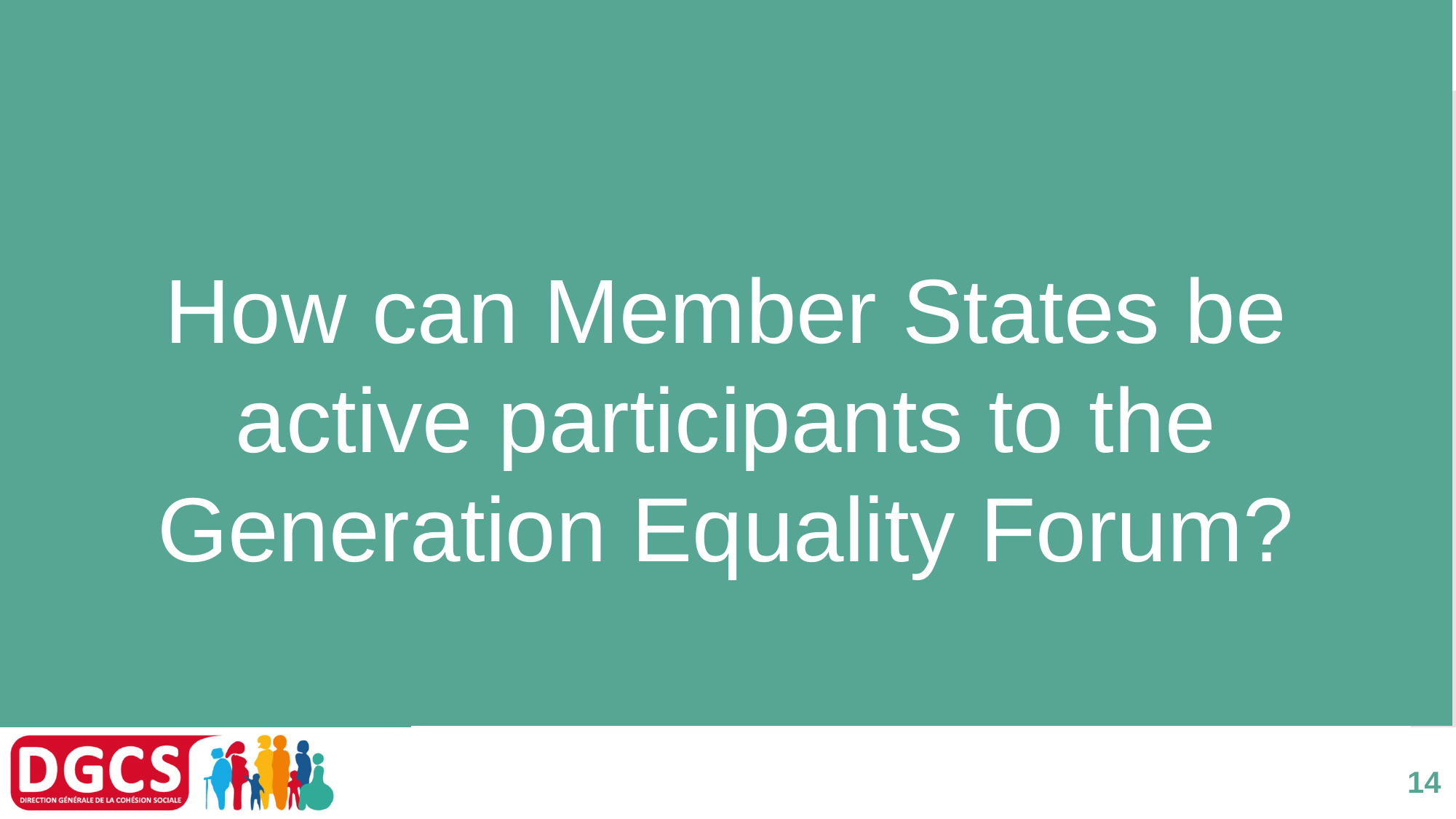

# Une stratégie divisée en six axes de priorité
How can Member States be active participants to the Generation Equality Forum?
14